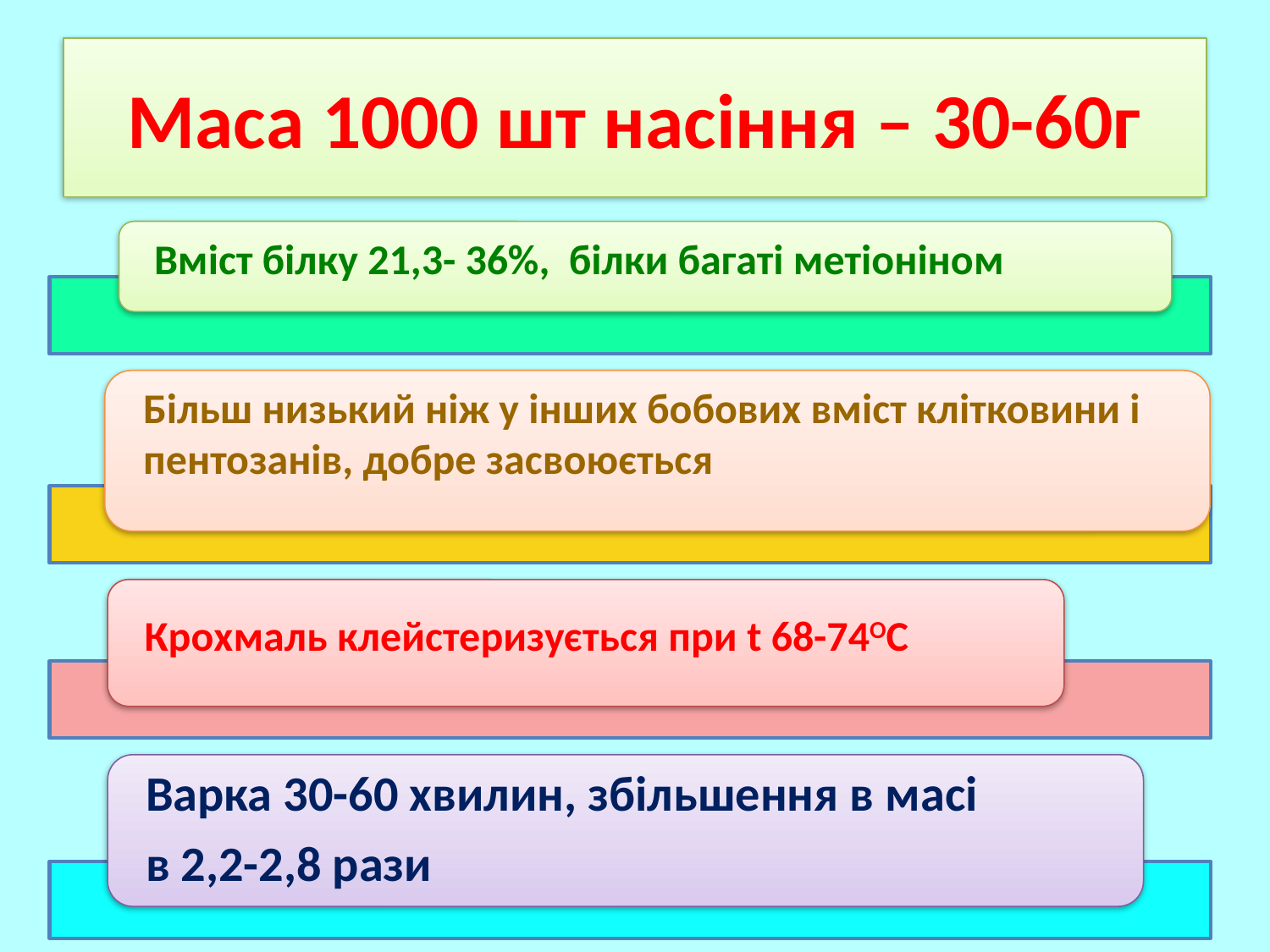

# Маса 1000 шт насіння – 30-60г

Вміст білку 21,3- 36%,  білки багаті метіоніном

Більш низький ніж у інших бобових вміст клітковини і пентозанів, добре засвоюється

Крохмаль клейстеризується при t 68-74ОС

Варка 30-60 хвилин, збільшення в масі
в 2,2-2,8 рази